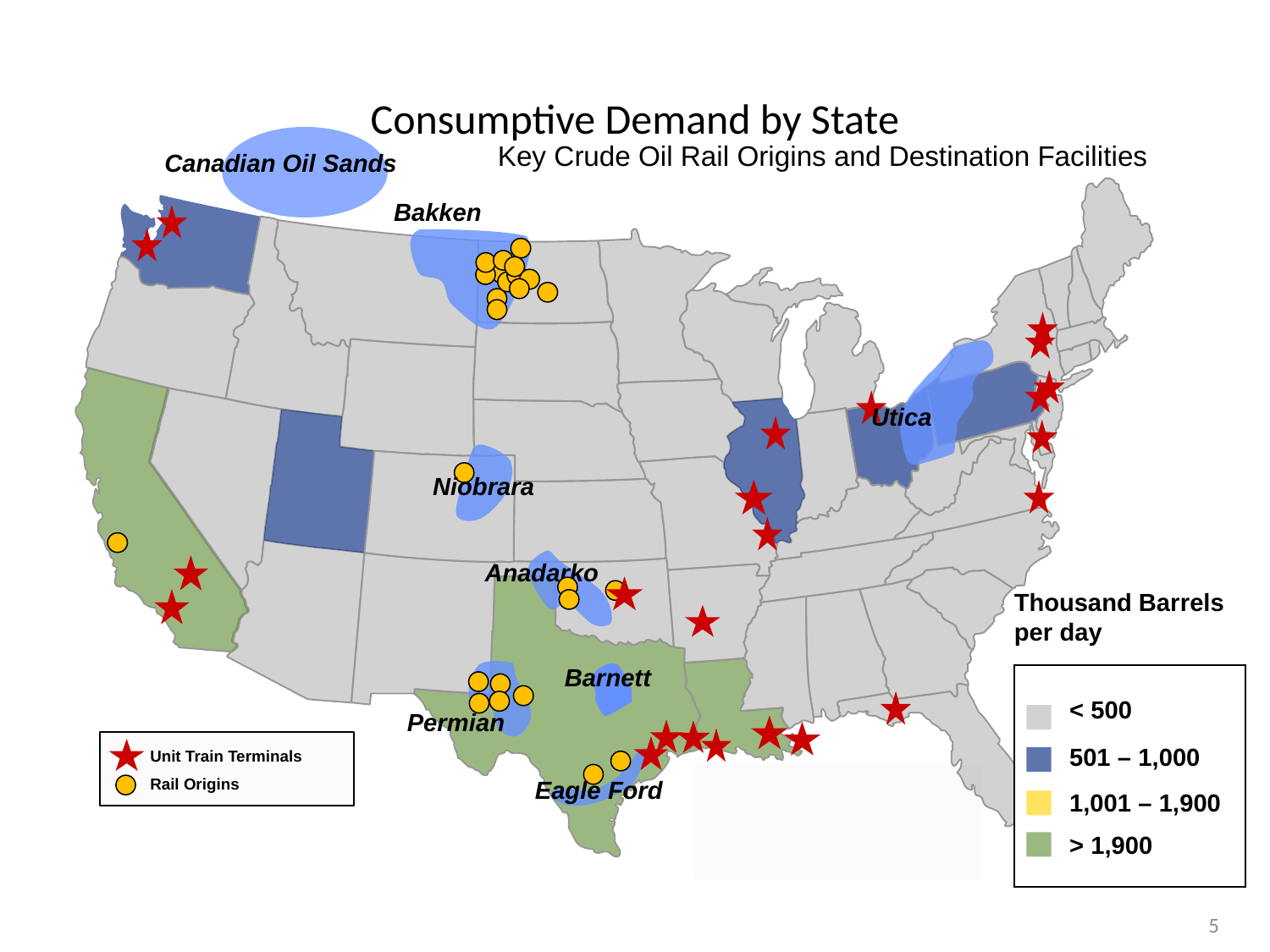

# Consumptive Demand by State

Key Crude Oil Rail Origins and Destination Facilities
Canadian Oil Sands

Bakken

Utica

Niobrara

Anadarko

Thousand Barrels per day

Barnett

< 500

501 – 1,000

1,001 – 1,900

> 1,900

Permian

Unit Train Terminals
Rail Origins

Eagle Ford

5